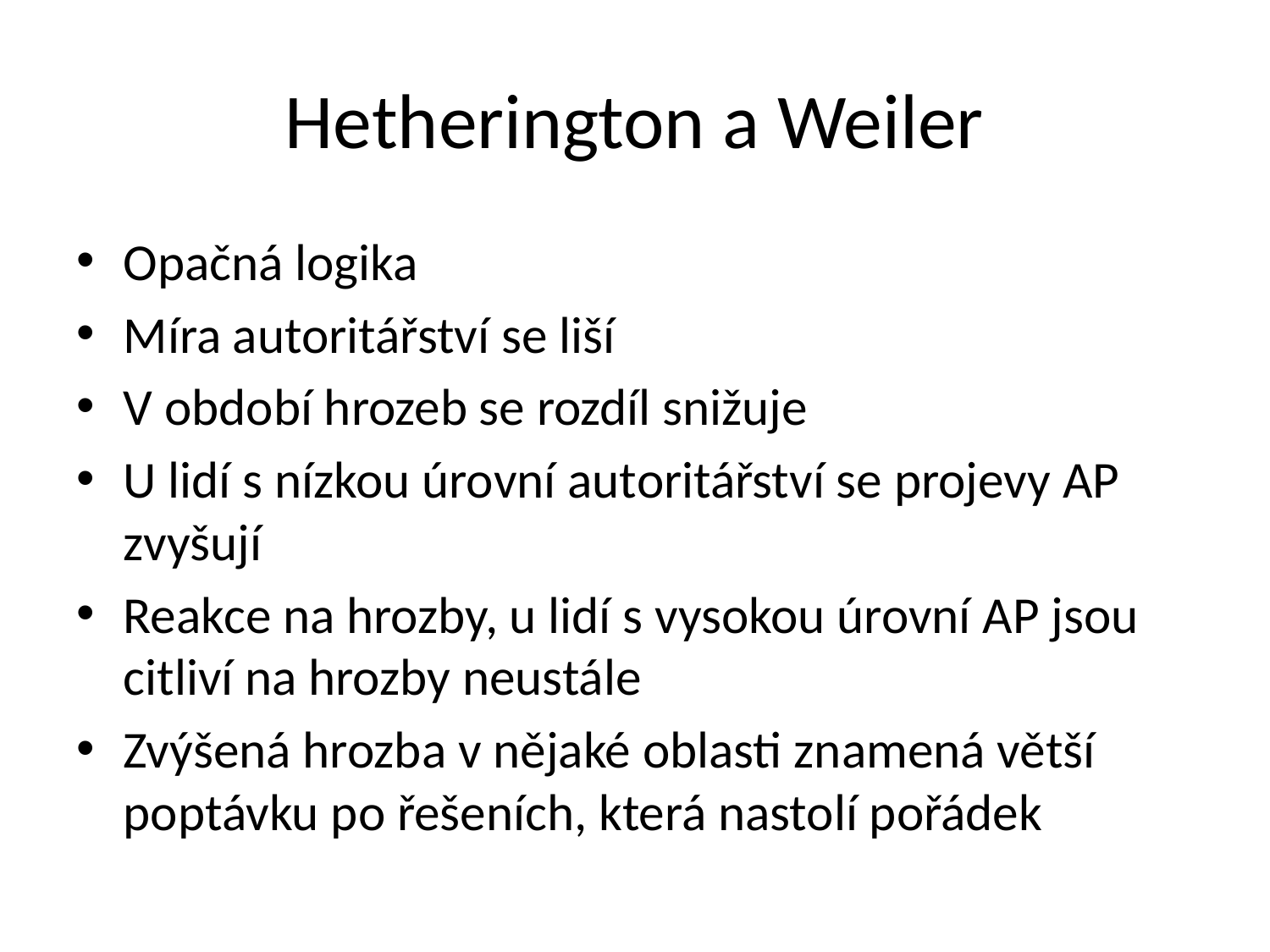

# Hetherington a Weiler
Opačná logika
Míra autoritářství se liší
V období hrozeb se rozdíl snižuje
U lidí s nízkou úrovní autoritářství se projevy AP zvyšují
Reakce na hrozby, u lidí s vysokou úrovní AP jsou citliví na hrozby neustále
Zvýšená hrozba v nějaké oblasti znamená větší poptávku po řešeních, která nastolí pořádek